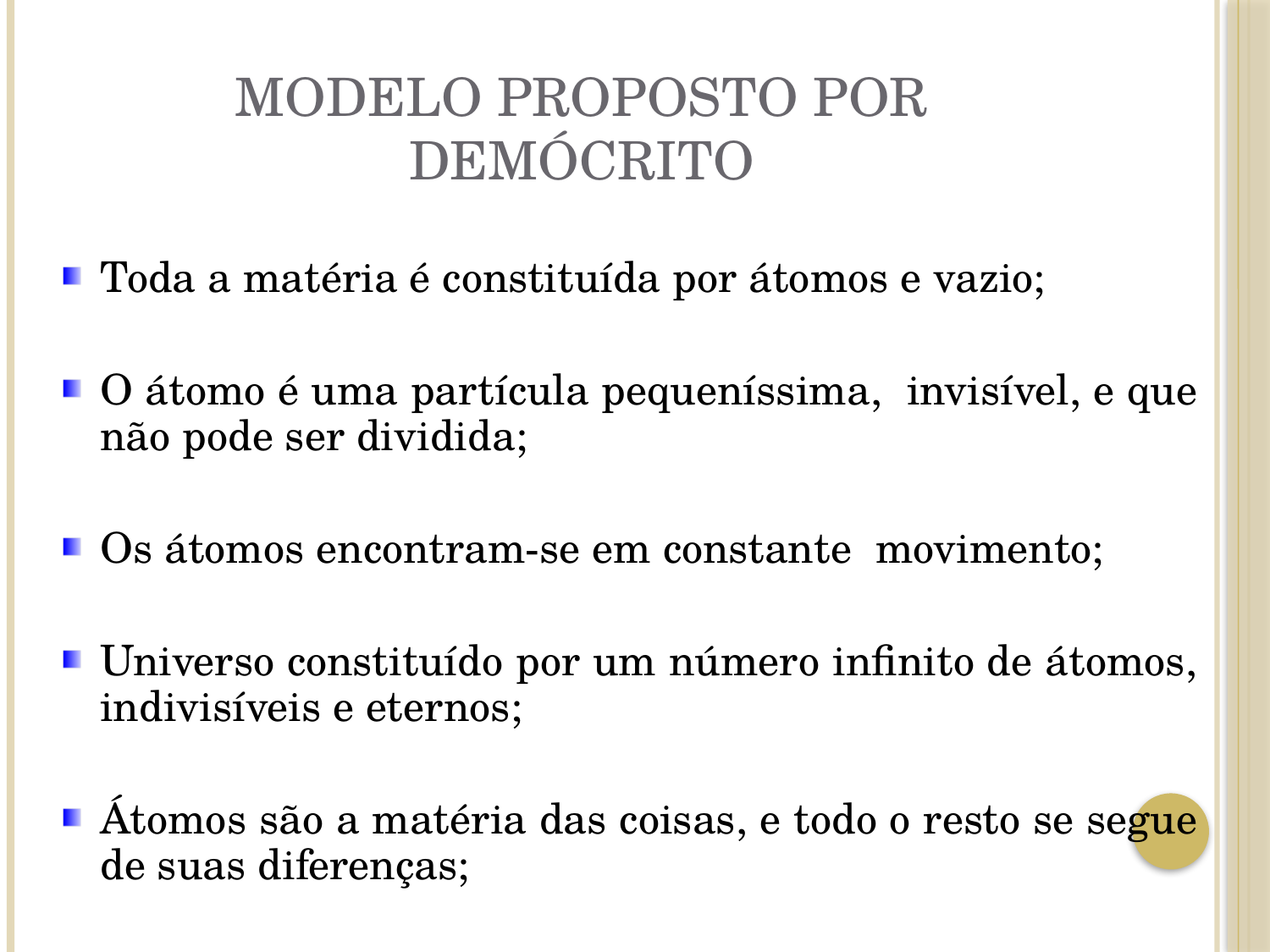

# Modelo proposto por demócrito

Toda a matéria é constituída por átomos e vazio;

O átomo é uma partícula pequeníssima,  invisível, e que não pode ser dividida;

Os átomos encontram-se em constante  movimento;

Universo constituído por um número infinito de átomos, indivisíveis e eternos;

Átomos são a matéria das coisas, e todo o resto se segue de suas diferenças;